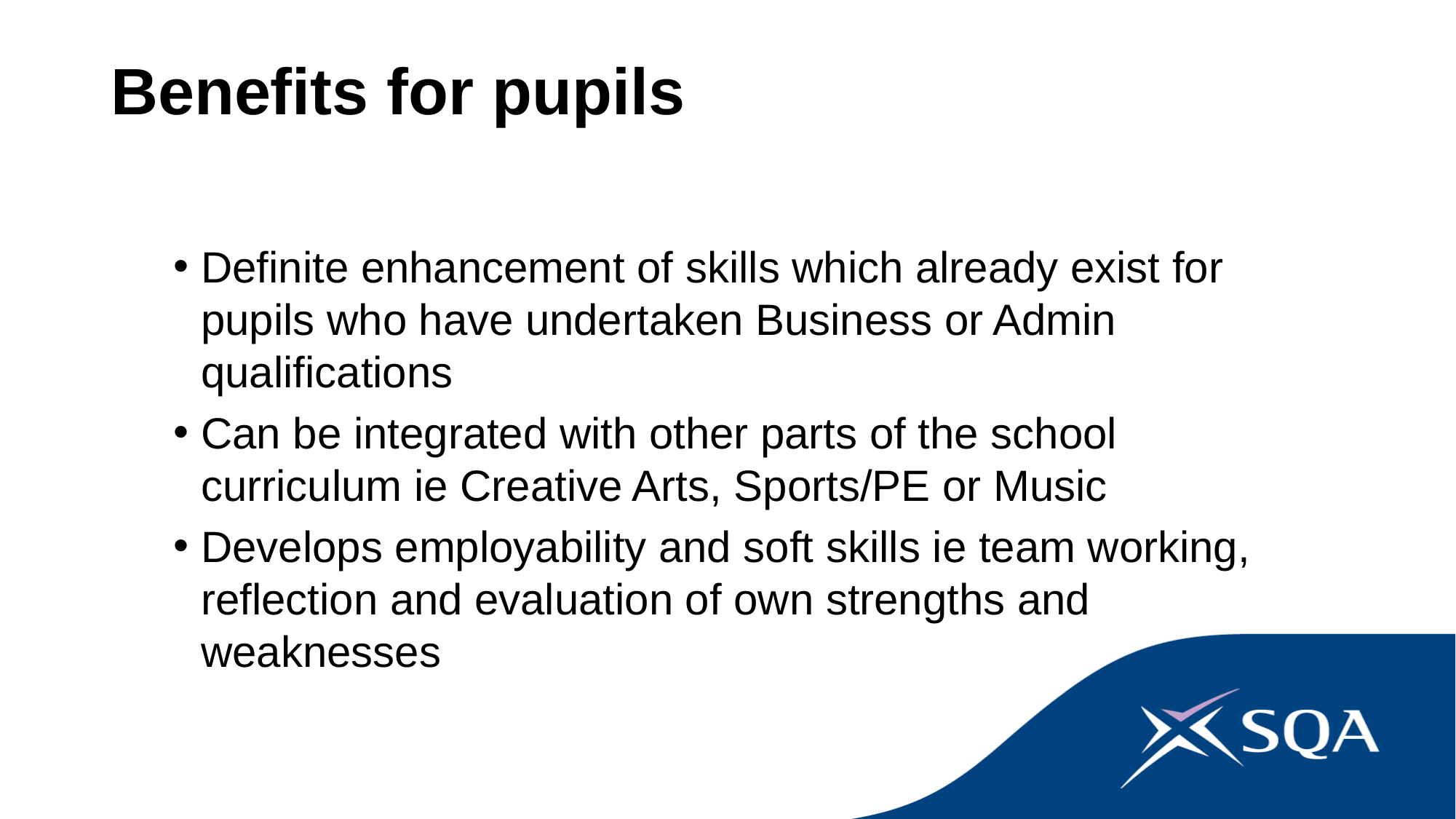

# Benefits for pupils
Definite enhancement of skills which already exist for pupils who have undertaken Business or Admin qualifications
Can be integrated with other parts of the school curriculum ie Creative Arts, Sports/PE or Music
Develops employability and soft skills ie team working, reflection and evaluation of own strengths and weaknesses